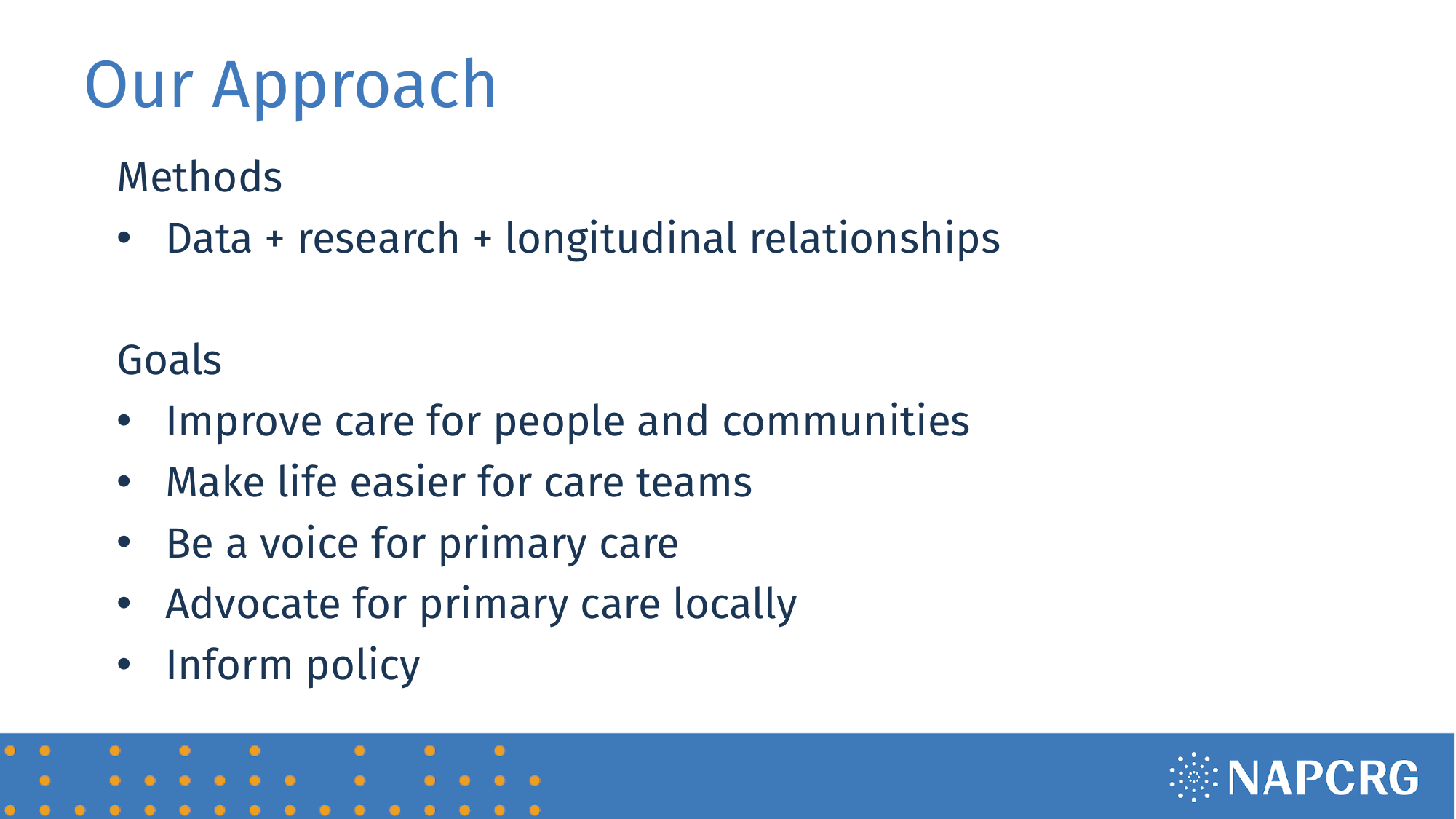

# Our Approach
Methods
Data + research + longitudinal relationships

Goals
Improve care for people and communities
Make life easier for care teams
Be a voice for primary care
Advocate for primary care locally
Inform policy